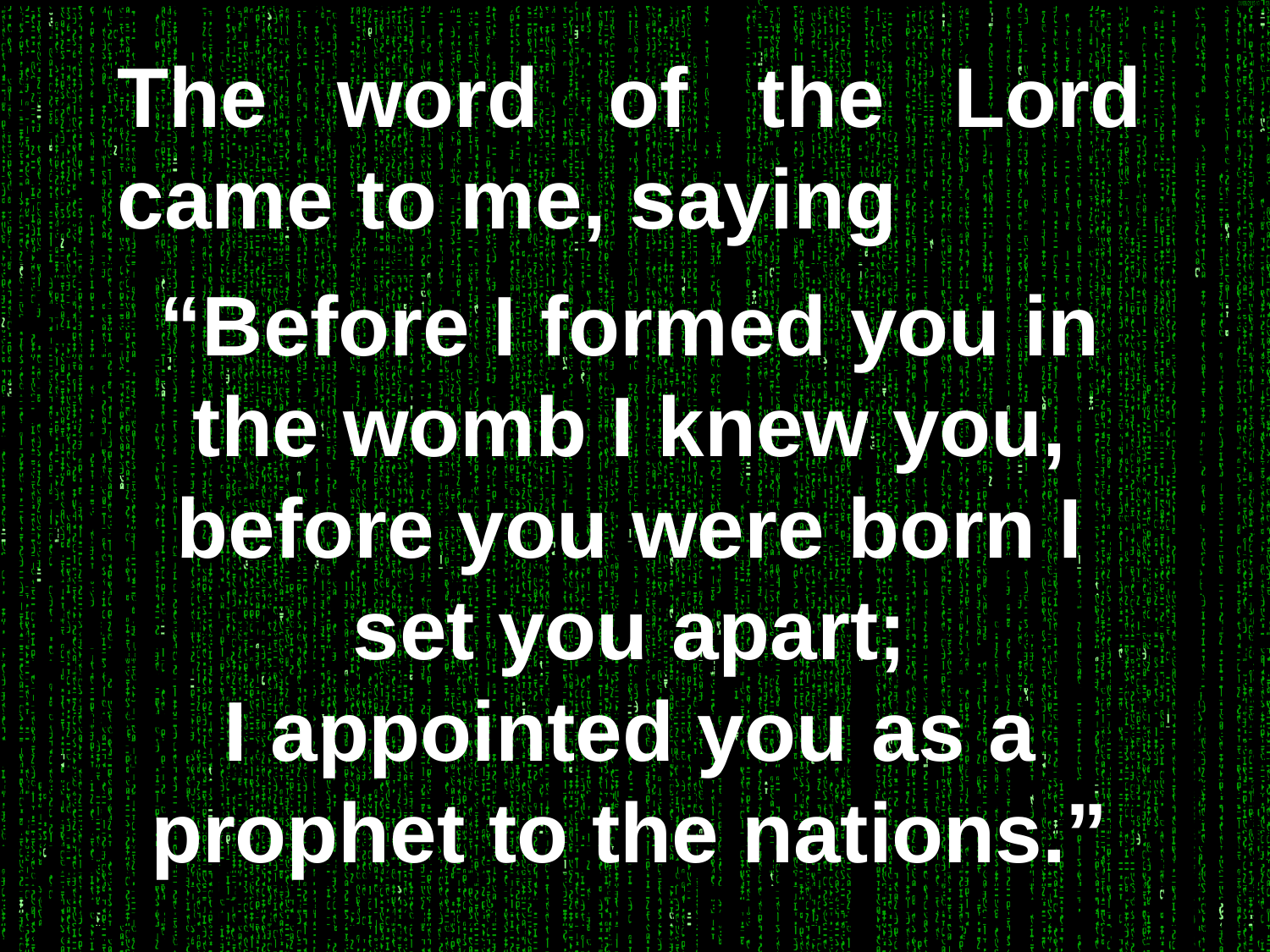

The word of the Lord came to me, saying

“Before I formed you in the womb I knew you,
before you were born I set you apart;
I appointed you as a prophet to the nations.”